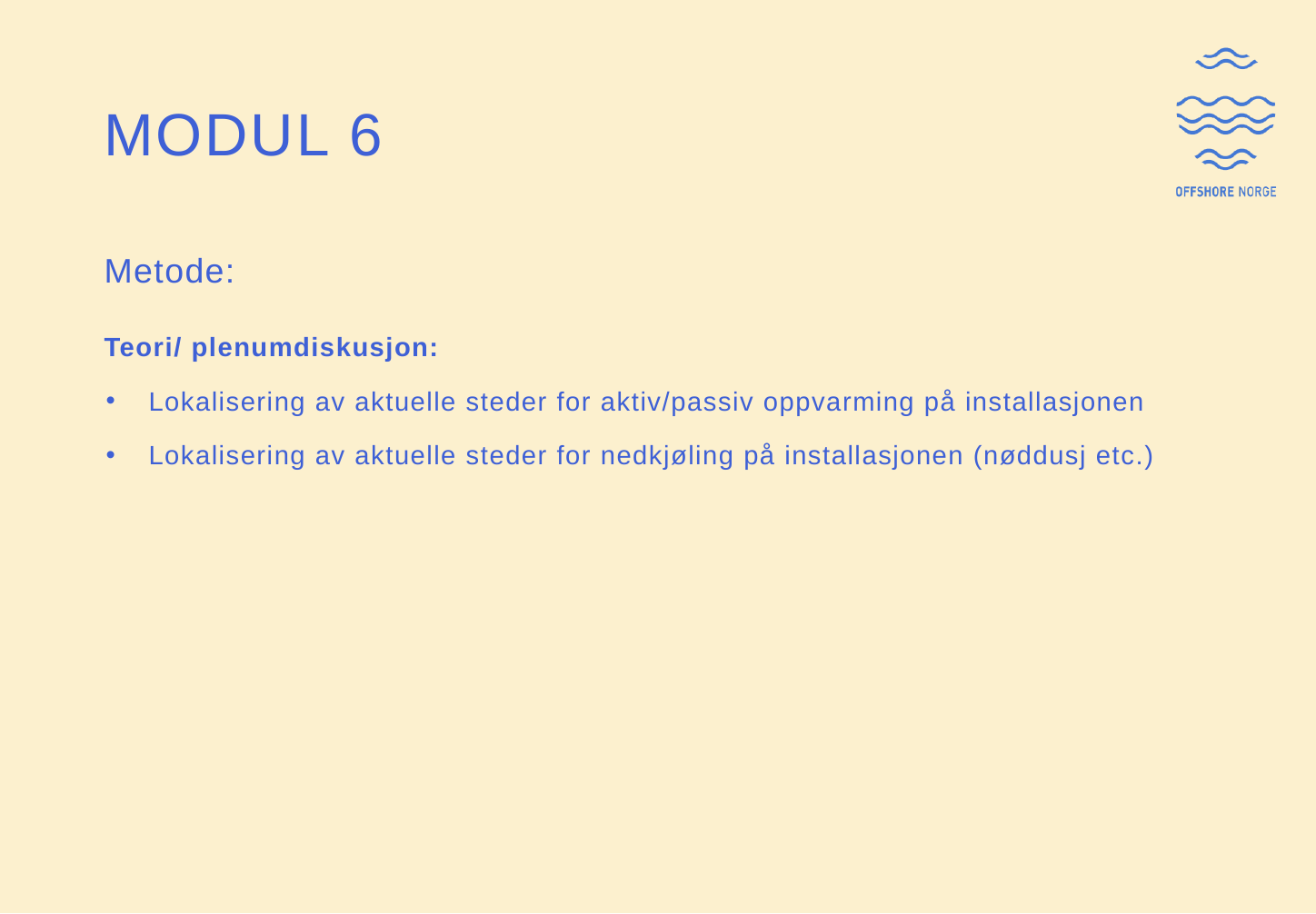

# Modul 6
Metode:
Teori/ plenumdiskusjon:
Lokalisering av aktuelle steder for aktiv/passiv oppvarming på installasjonen
Lokalisering av aktuelle steder for nedkjøling på installasjonen (nøddusj etc.)